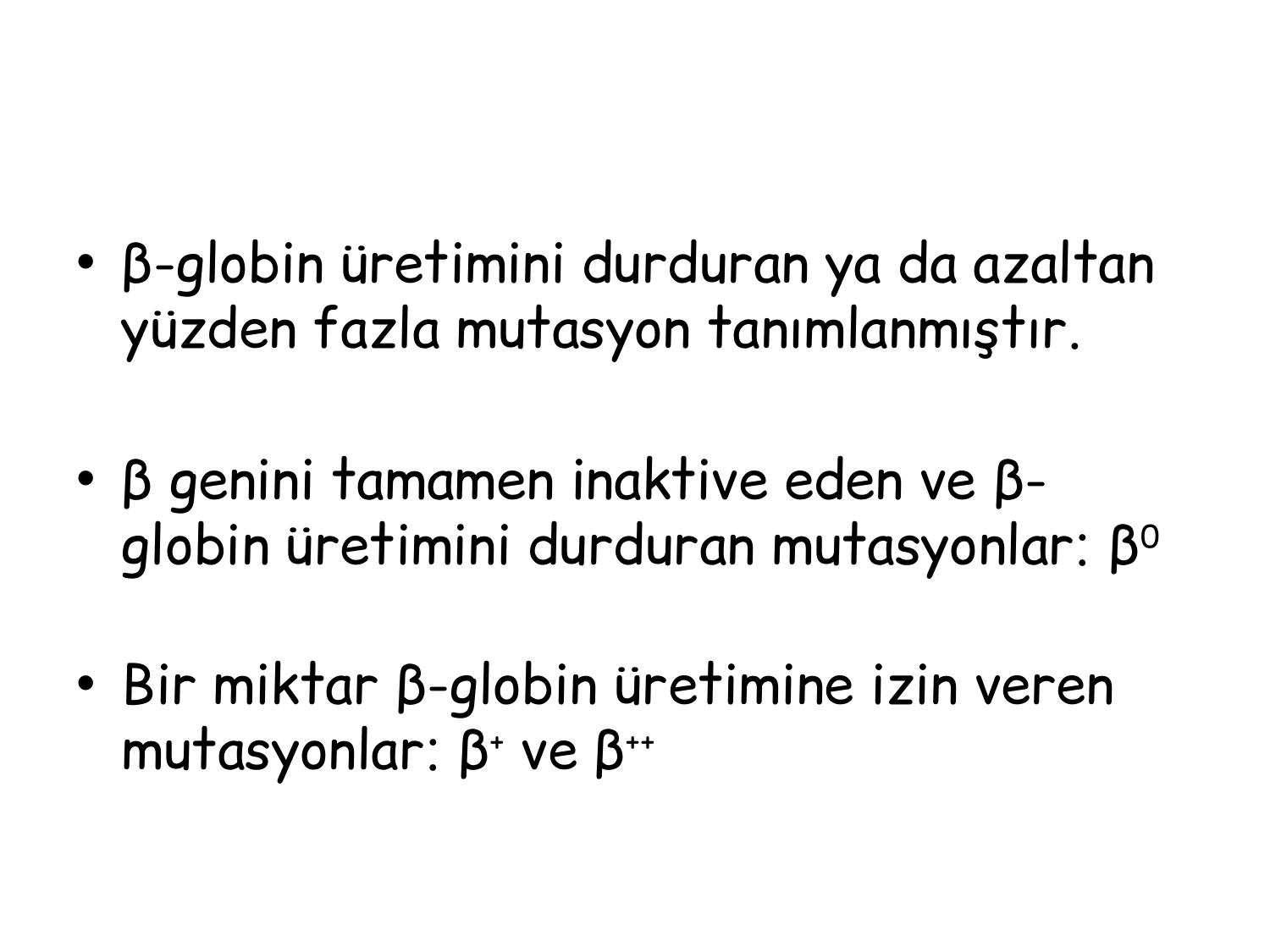

#
β-globin üretimini durduran ya da azaltan yüzden fazla mutasyon tanımlanmıştır.

β genini tamamen inaktive eden ve β-globin üretimini durduran mutasyonlar: β0

Bir miktar β-globin üretimine izin veren mutasyonlar: β+ ve β++